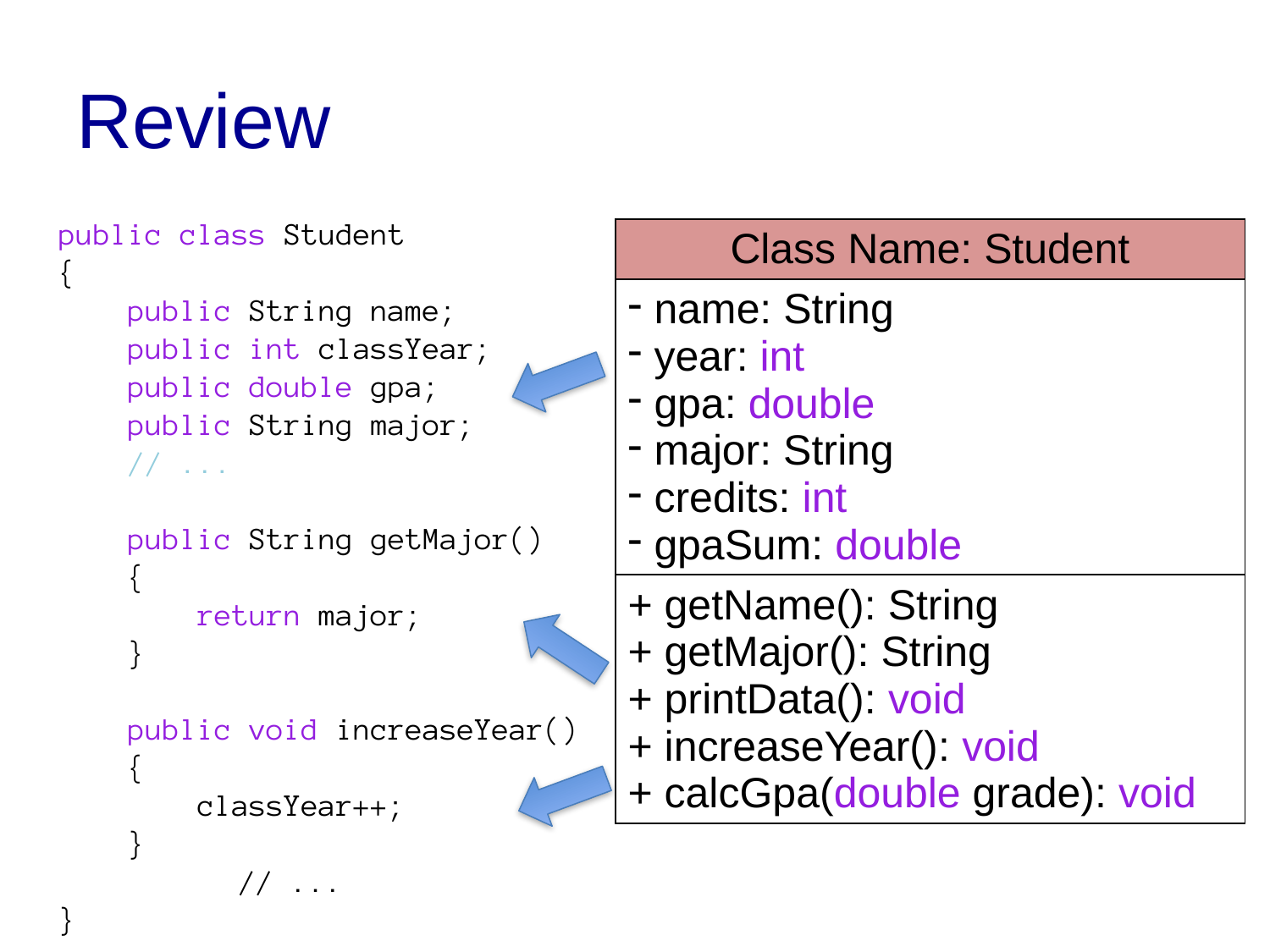

# Review
public class Student
{
    public String name;
    public int classYear;
    public double gpa;
    public String major;
    // ...

    public String getMajor()
    {
        return major;
    }

    public void increaseYear()
    {
        classYear++;
    }
		 // ...
}
| Class Name: Student |
| --- |
| name: String year: int gpa: double major: String credits: int gpaSum: double |
| + getName(): String + getMajor(): String + printData(): void + increaseYear(): void + calcGpa(double grade): void |